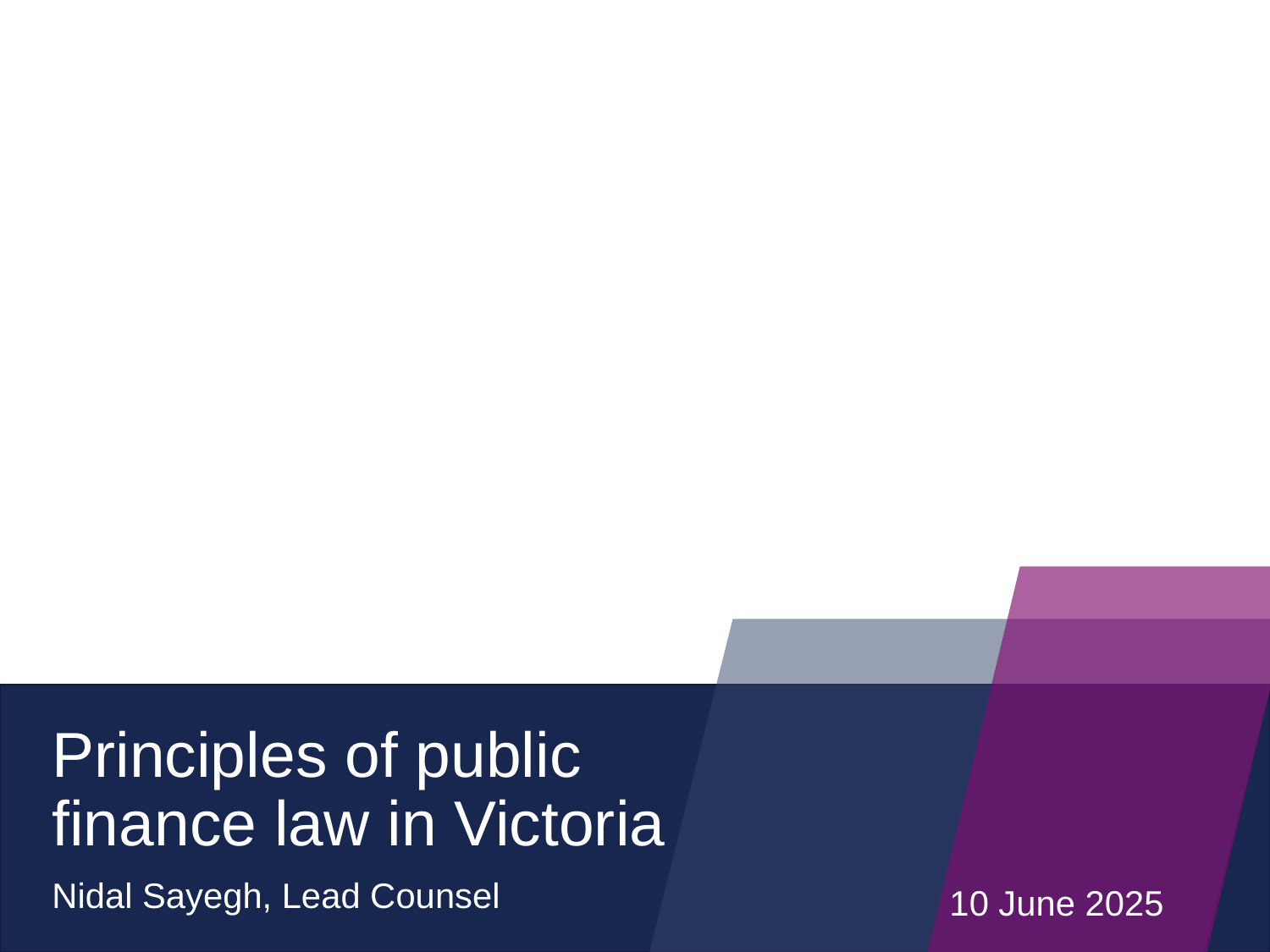

# Principles of public finance law in Victoria
Nidal Sayegh, Lead Counsel
10 June 2025